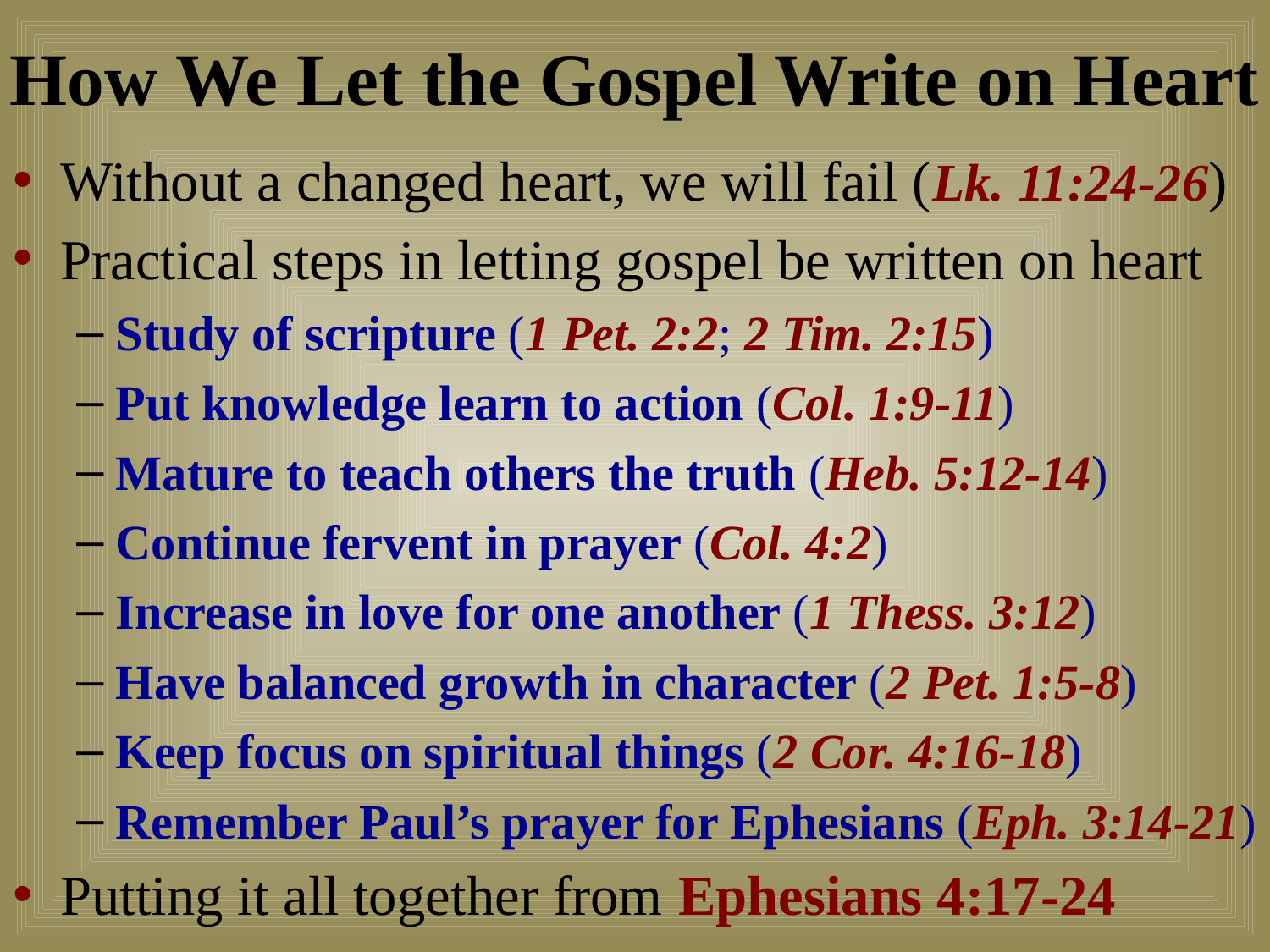

# How We Let the Gospel Write on Heart
Without a changed heart, we will fail (Lk. 11:24-26)
Practical steps in letting gospel be written on heart
Study of scripture (1 Pet. 2:2; 2 Tim. 2:15)
Put knowledge learn to action (Col. 1:9-11)
Mature to teach others the truth (Heb. 5:12-14)
Continue fervent in prayer (Col. 4:2)
Increase in love for one another (1 Thess. 3:12)
Have balanced growth in character (2 Pet. 1:5-8)
Keep focus on spiritual things (2 Cor. 4:16-18)
Remember Paul’s prayer for Ephesians (Eph. 3:14-21)
Putting it all together from Ephesians 4:17-24